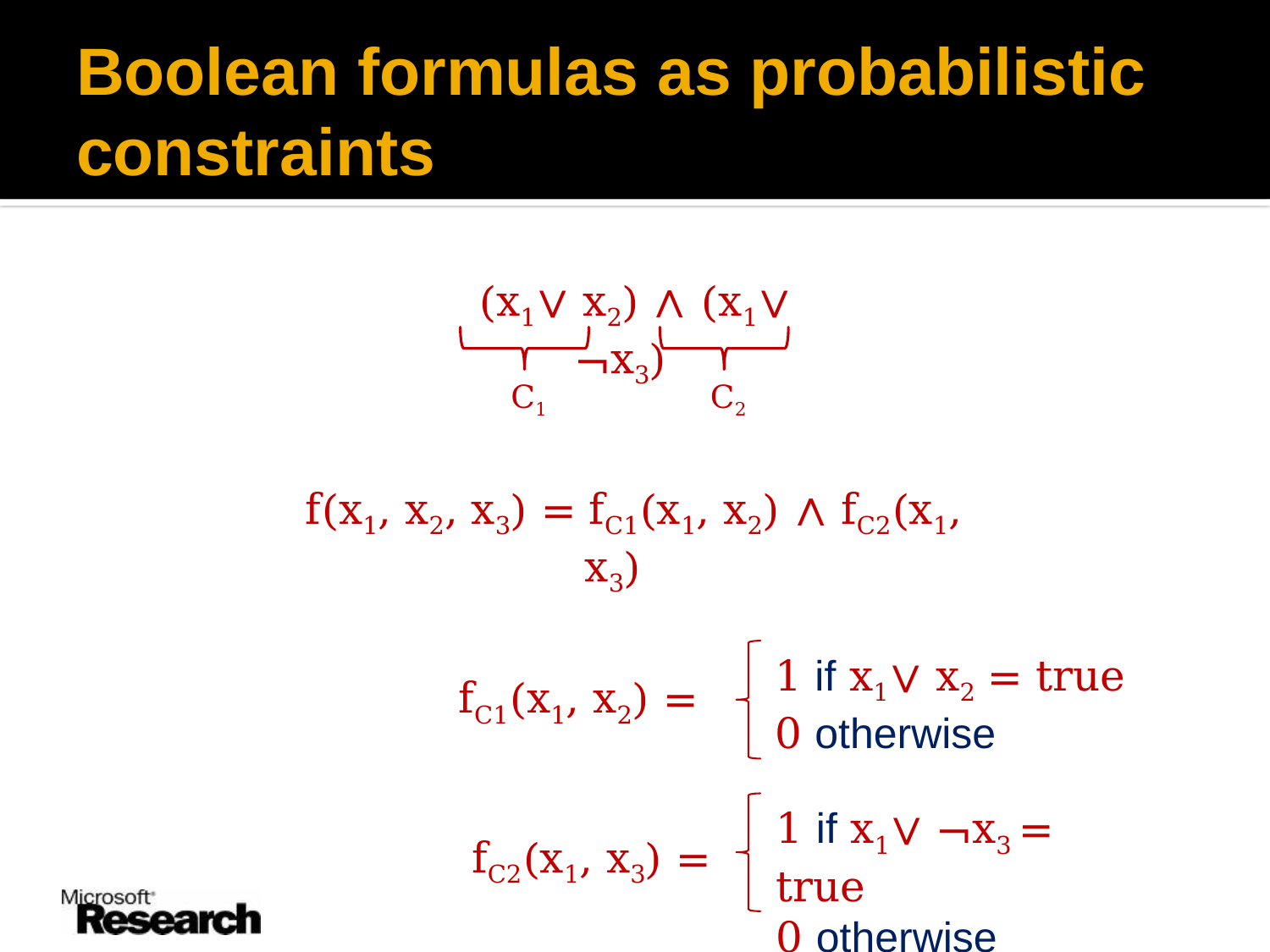

# Boolean formulas as probabilistic constraints
(x1∨ x2) ∧ (x1∨ ¬x3)

C2
C1
f(x1, x2, x3) = fC1(x1, x2) ∧ fC2(x1, x3)

1 if x1∨ x2 = true
0 otherwise
fC1(x1, x2) =

 fC2(x1, x3) =

1 if x1∨ ¬x3 = true
0 otherwise